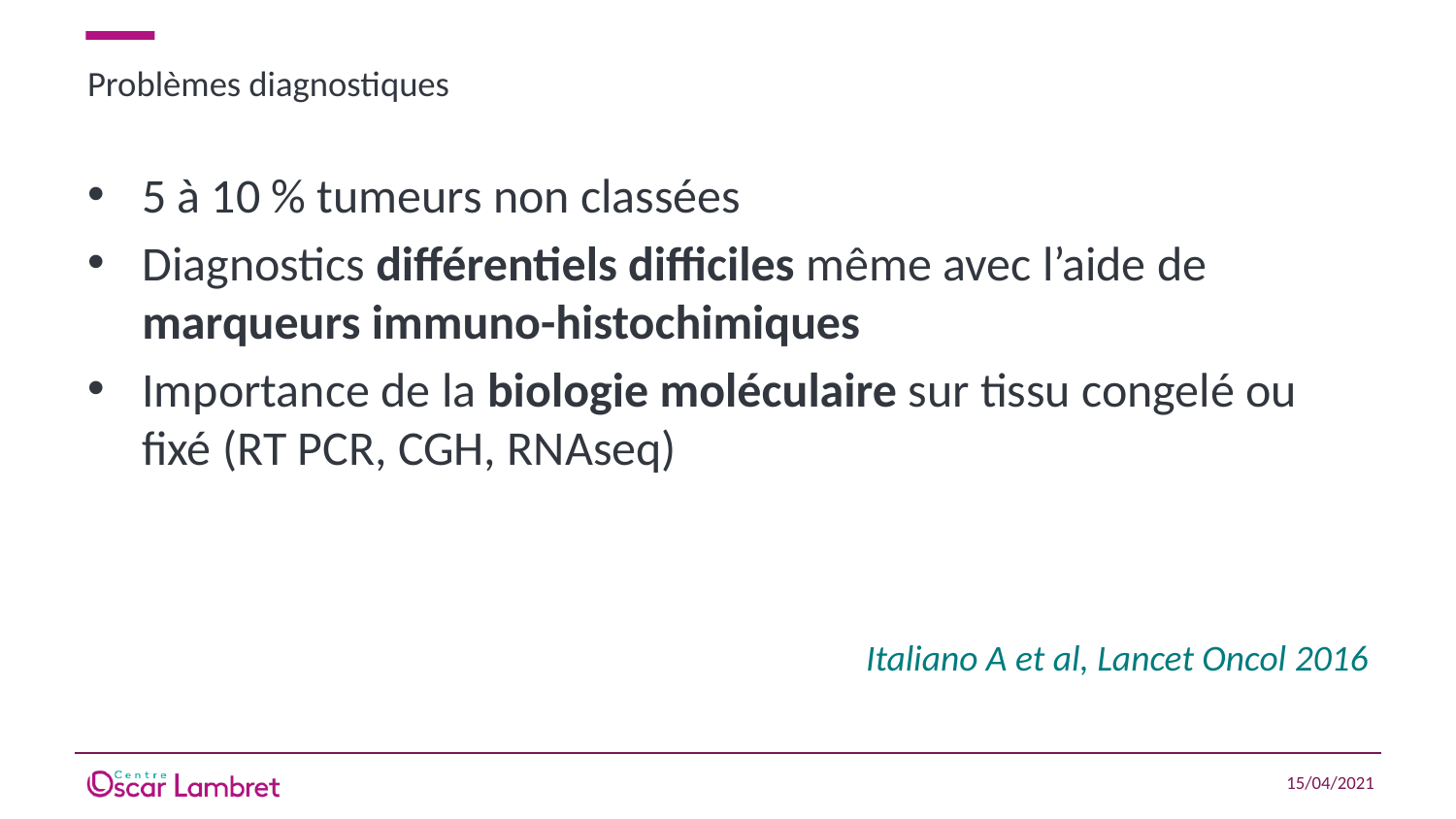

# Problèmes diagnostiques
5 à 10 % tumeurs non classées
Diagnostics différentiels difficiles même avec l’aide de marqueurs immuno-histochimiques
Importance de la biologie moléculaire sur tissu congelé ou fixé (RT PCR, CGH, RNAseq)

Italiano A et al, Lancet Oncol 2016

15/04/2021